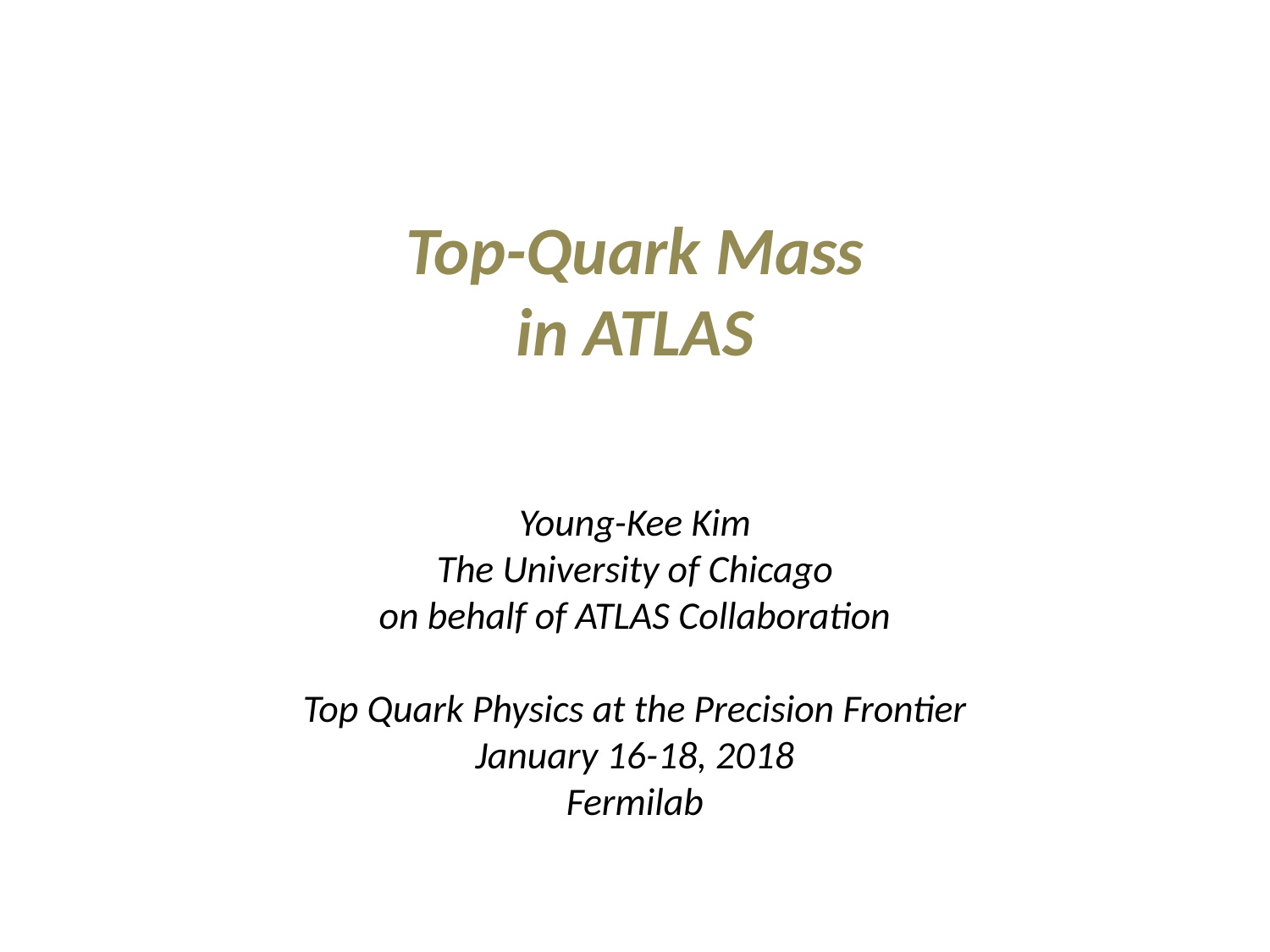

# Top-Quark Mass in ATLAS
Young-Kee Kim
The University of Chicago
on behalf of ATLAS Collaboration

Top Quark Physics at the Precision Frontier
January 16-18, 2018
Fermilab